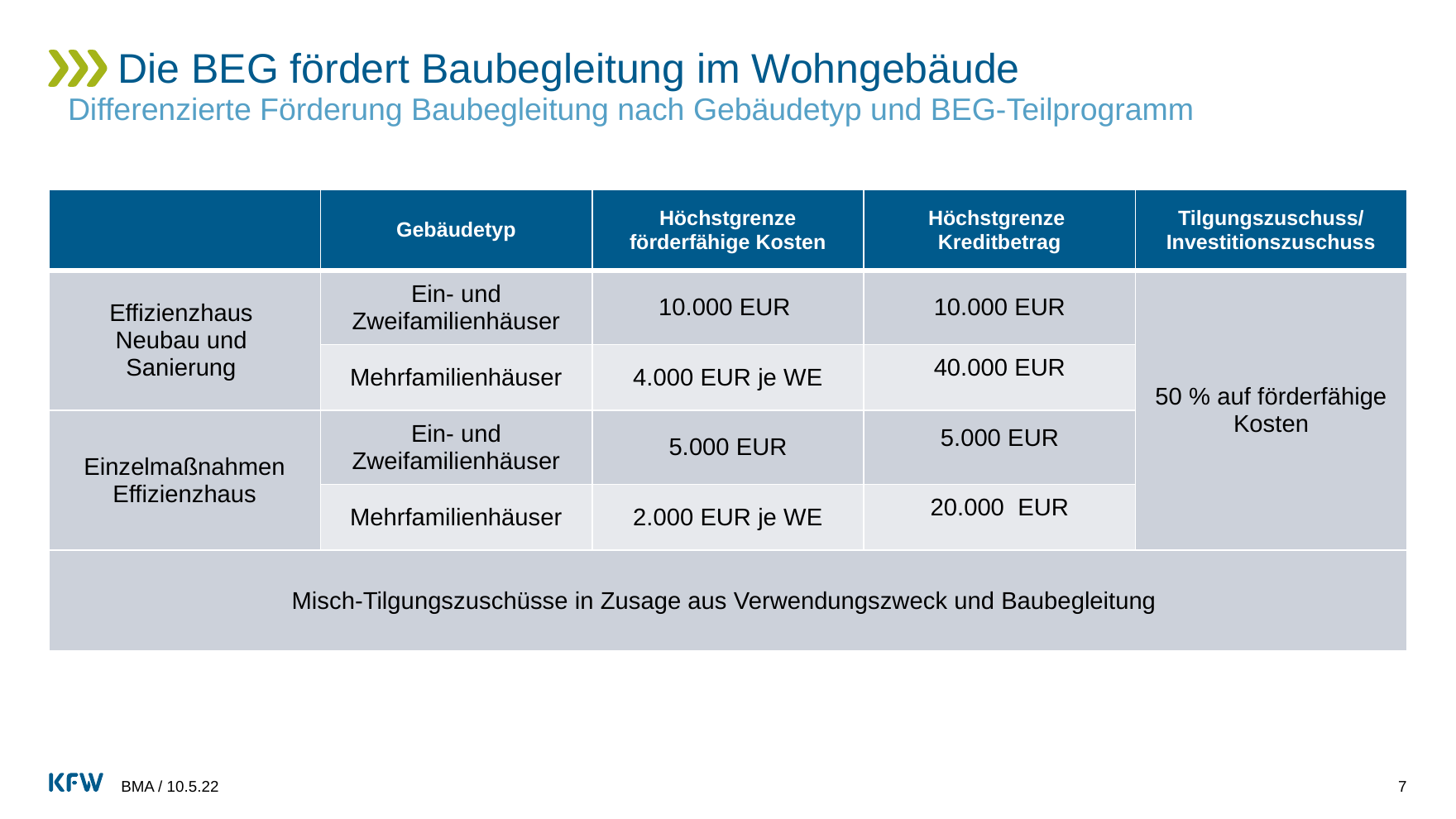

# Die BEG fördert Baubegleitung im Wohngebäude
Differenzierte Förderung Baubegleitung nach Gebäudetyp und BEG-Teilprogramm
|  | Gebäudetyp | Höchstgrenze förderfähige Kosten | Höchstgrenze Kreditbetrag | Tilgungszuschuss/ Investitionszuschuss |
| --- | --- | --- | --- | --- |
| Effizienzhaus Neubau und Sanierung | Ein- und Zweifamilienhäuser | 10.000 EUR | 10.000 EUR | 50 % auf förderfähige Kosten |
|  | Mehrfamilienhäuser | 4.000 EUR je WE | 40.000 EUR |  |
| Einzelmaßnahmen Effizienzhaus | Ein- und Zweifamilienhäuser | 5.000 EUR | 5.000 EUR |  |
|  | Mehrfamilienhäuser | 2.000 EUR je WE | 20.000 EUR |  |
| Misch-Tilgungszuschüsse in Zusage aus Verwendungszweck und Baubegleitung |  |  |  |  |

BMA / 10.5.22
7